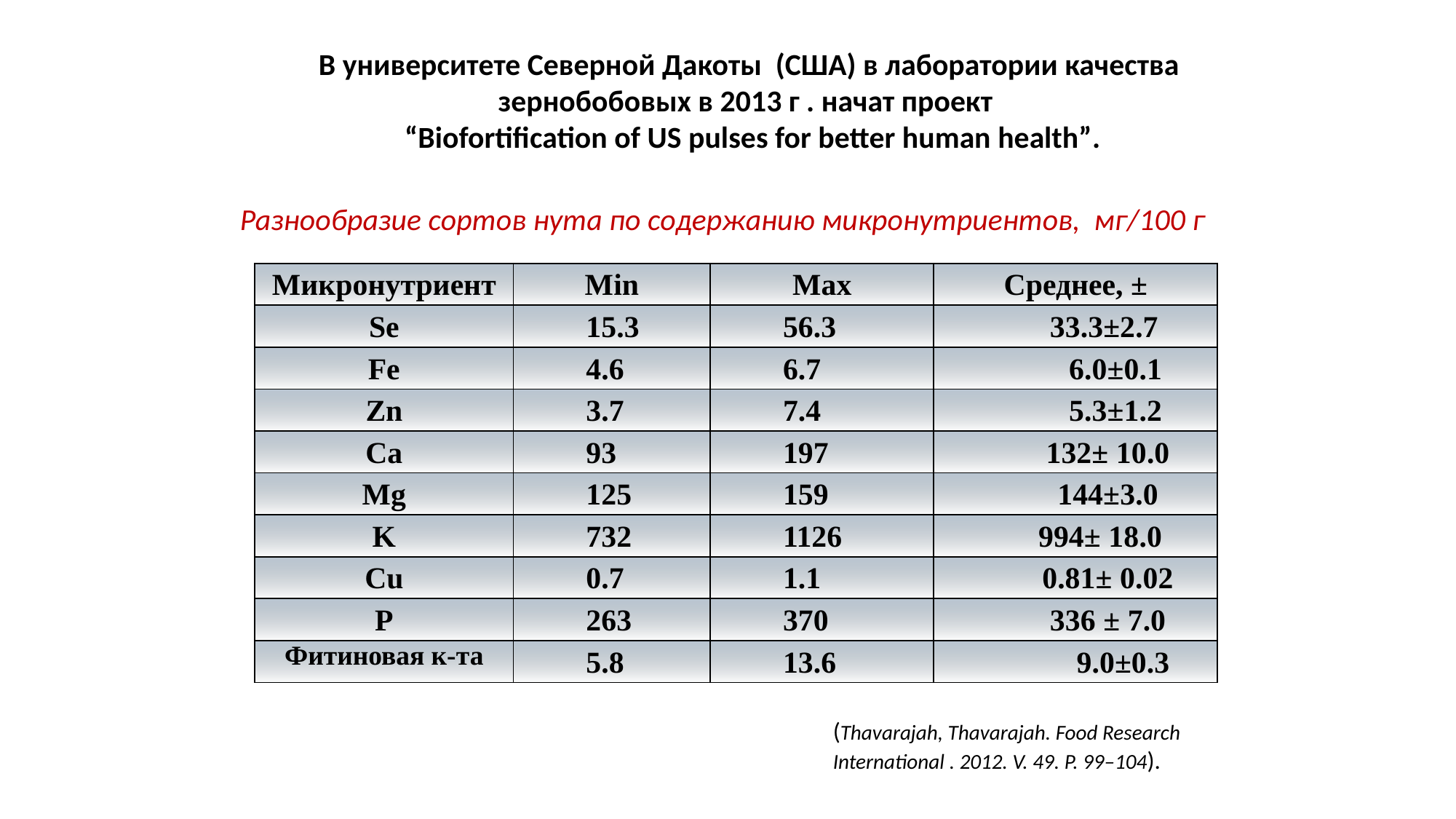

В университете Северной Дакоты  (США) в лаборатории качества зернобобовых в 2013 г . начат проект
 “Biofortification of US pulses for better human health”.

# Разнообразие сортов нута по содержанию микронутриентов,  мг/100 г
| Микронутриент | Min | Max | Среднее, ± |
| --- | --- | --- | --- |
| Se | 15.3 | 56.3 | 33.3±2.7 |
| Fe | 4.6 | 6.7 | 6.0±0.1 |
| Zn | 3.7 | 7.4 | 5.3±1.2 |
| Ca | 93 | 197 | 132± 10.0 |
| Mg | 125 | 159 | 144±3.0 |
| K | 732 | 1126 | 994± 18.0 |
| Cu | 0.7 | 1.1 | 0.81± 0.02 |
| P | 263 | 370 | 336 ± 7.0 |
| Фитиновая к-та | 5.8 | 13.6 | 9.0±0.3 |
(Thavarajah, Thavarajah. Food Research International . 2012. V. 49. P. 99–104).